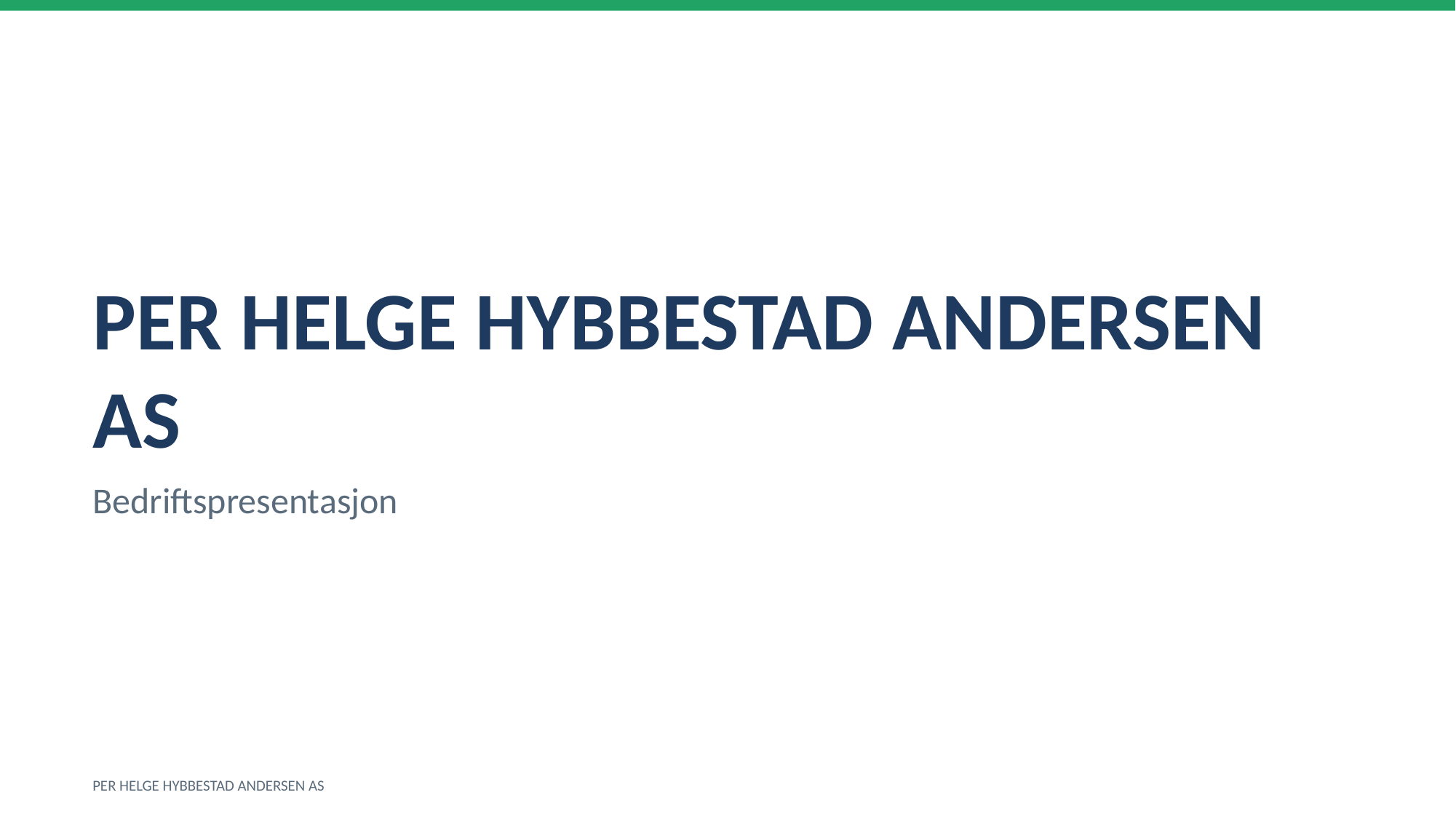

PER HELGE HYBBESTAD ANDERSEN AS
Bedriftspresentasjon
PER HELGE HYBBESTAD ANDERSEN AS